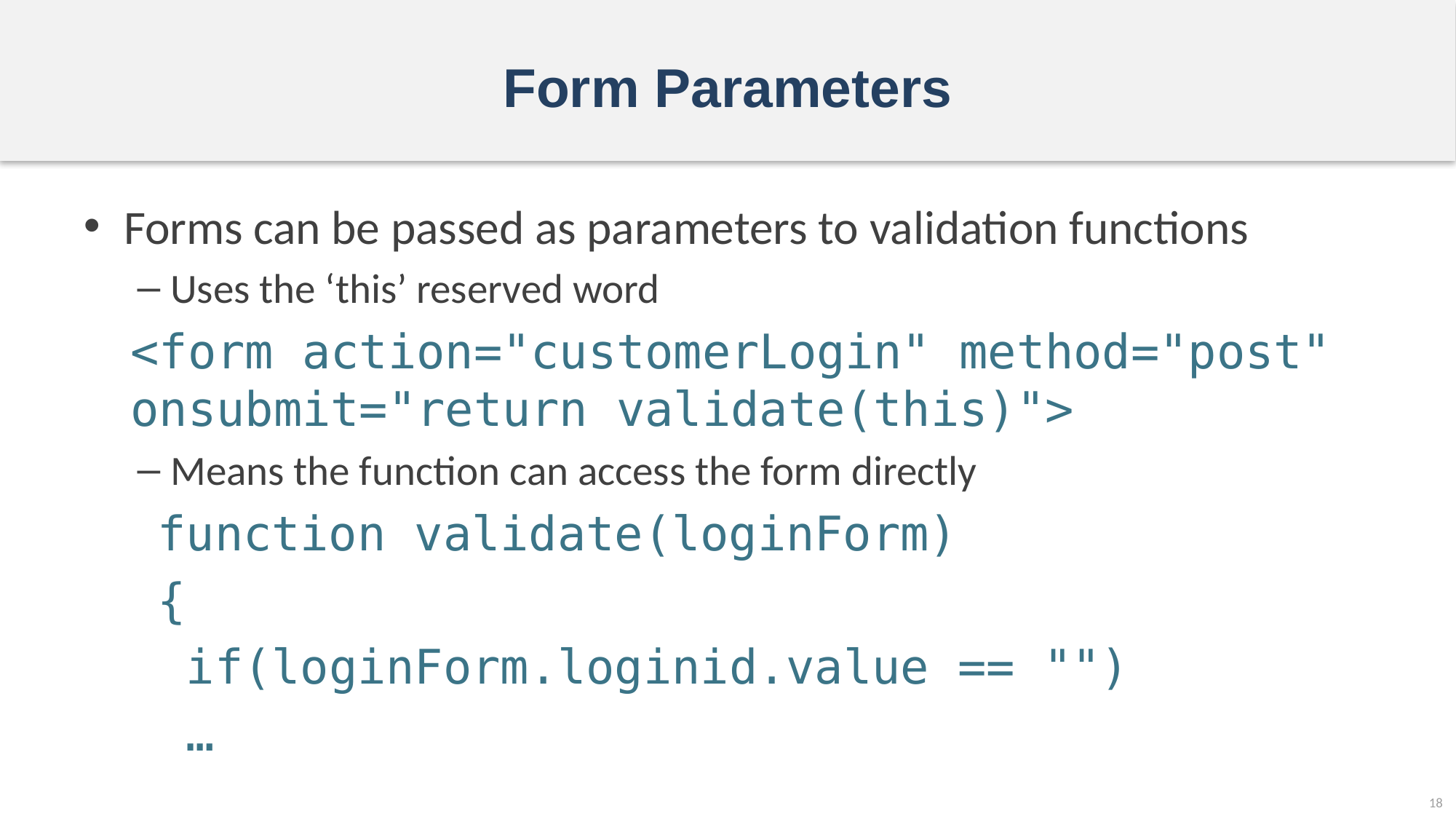

18
# Form Parameters
Forms can be passed as parameters to validation functions
Uses the ‘this’ reserved word
<form action="customerLogin" method="post" onsubmit="return validate(this)">
Means the function can access the form directly
function validate(loginForm)
{
 if(loginForm.loginid.value == "")
 …